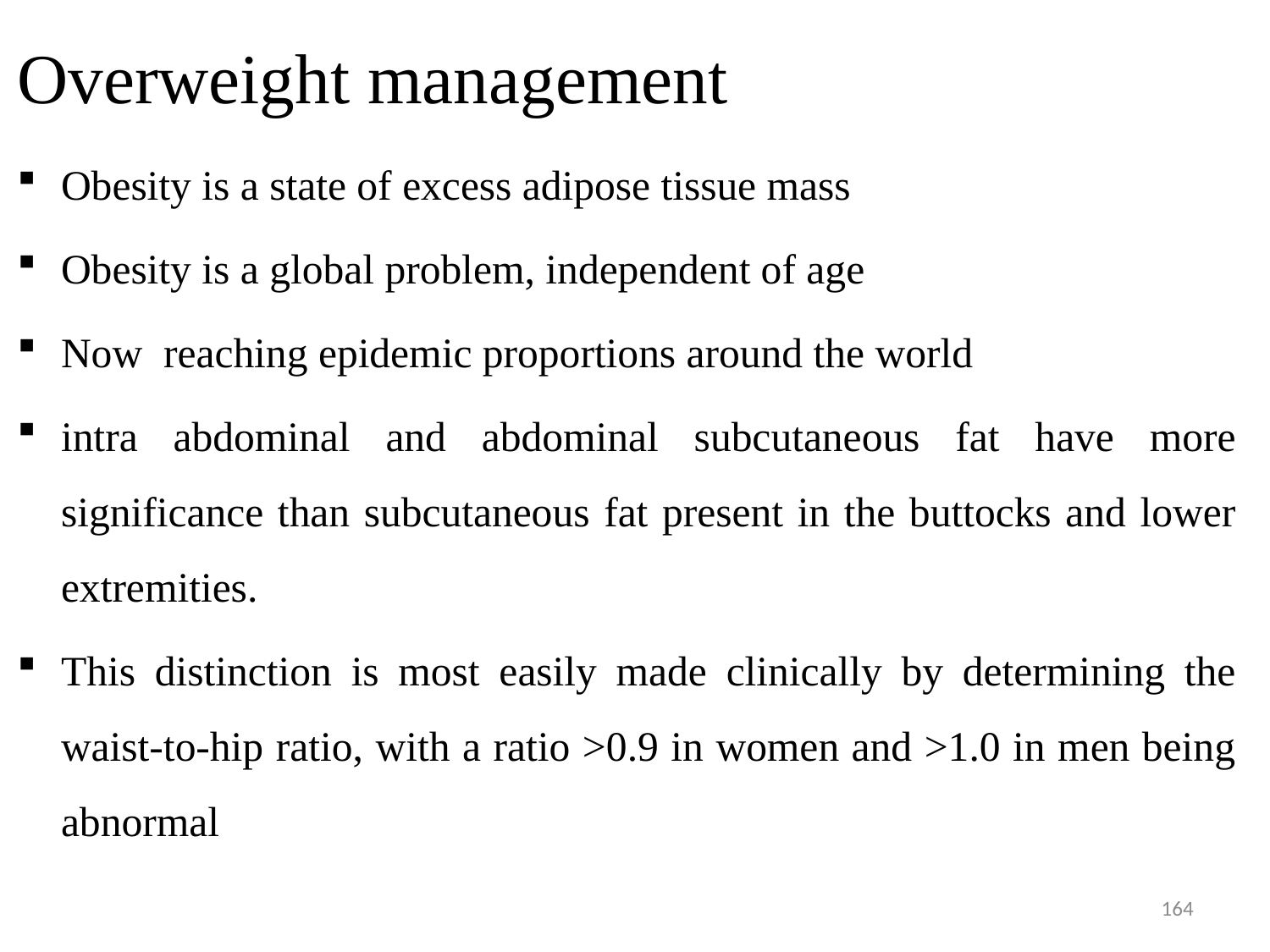

# Overweight management
Obesity is a state of excess adipose tissue mass
Obesity is a global problem, independent of age
Now  reaching epidemic proportions around the world
intra abdominal and abdominal subcutaneous fat have more significance than subcutaneous fat present in the buttocks and lower extremities.
This distinction is most easily made clinically by determining the waist-to-hip ratio, with a ratio >0.9 in women and >1.0 in men being abnormal
164